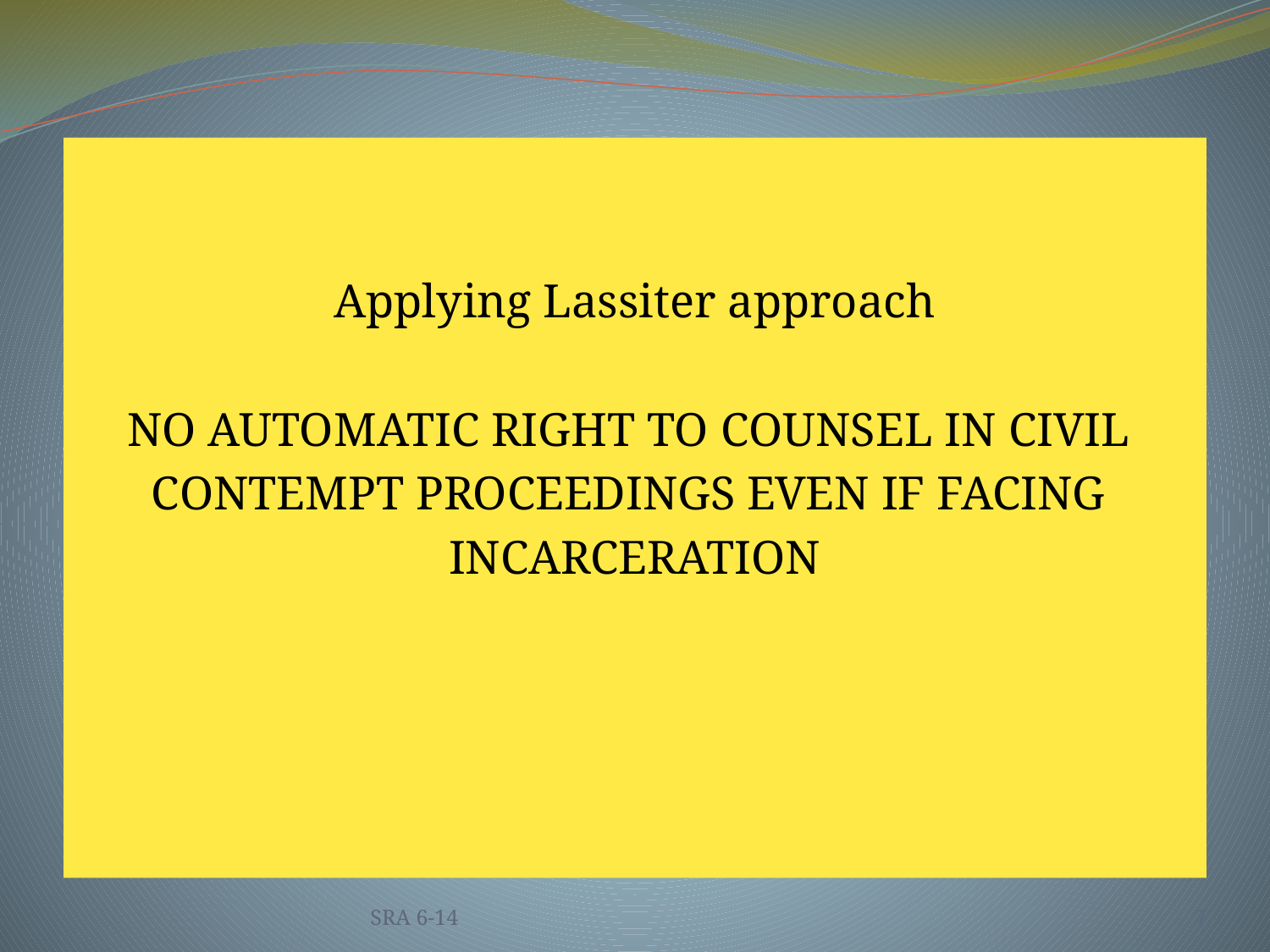

Applying Lassiter approach

NO AUTOMATIC RIGHT TO COUNSEL IN CIVIL
CONTEMPT PROCEEDINGS EVEN IF FACING
INCARCERATION

SRA 6-14
7